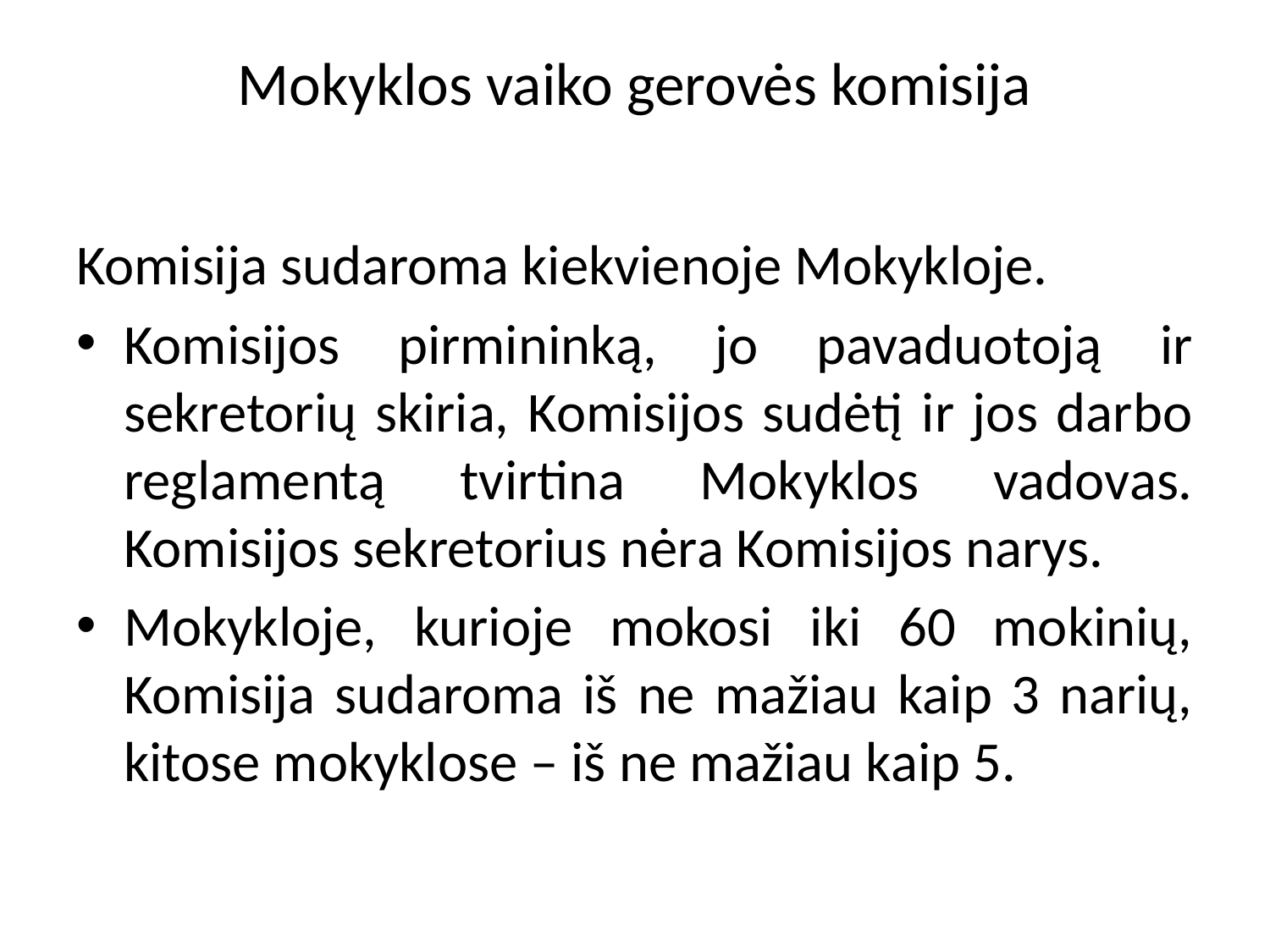

# Mokyklos vaiko gerovės komisija
Komisija sudaroma kiekvienoje Mokykloje.
Komisijos pirmininką, jo pavaduotoją ir sekretorių skiria, Komisijos sudėtį ir jos darbo reglamentą tvirtina Mokyklos vadovas. Komisijos sekretorius nėra Komisijos narys.
Mokykloje, kurioje mokosi iki 60 mokinių, Komisija sudaroma iš ne mažiau kaip 3 narių, kitose mokyklose – iš ne mažiau kaip 5.